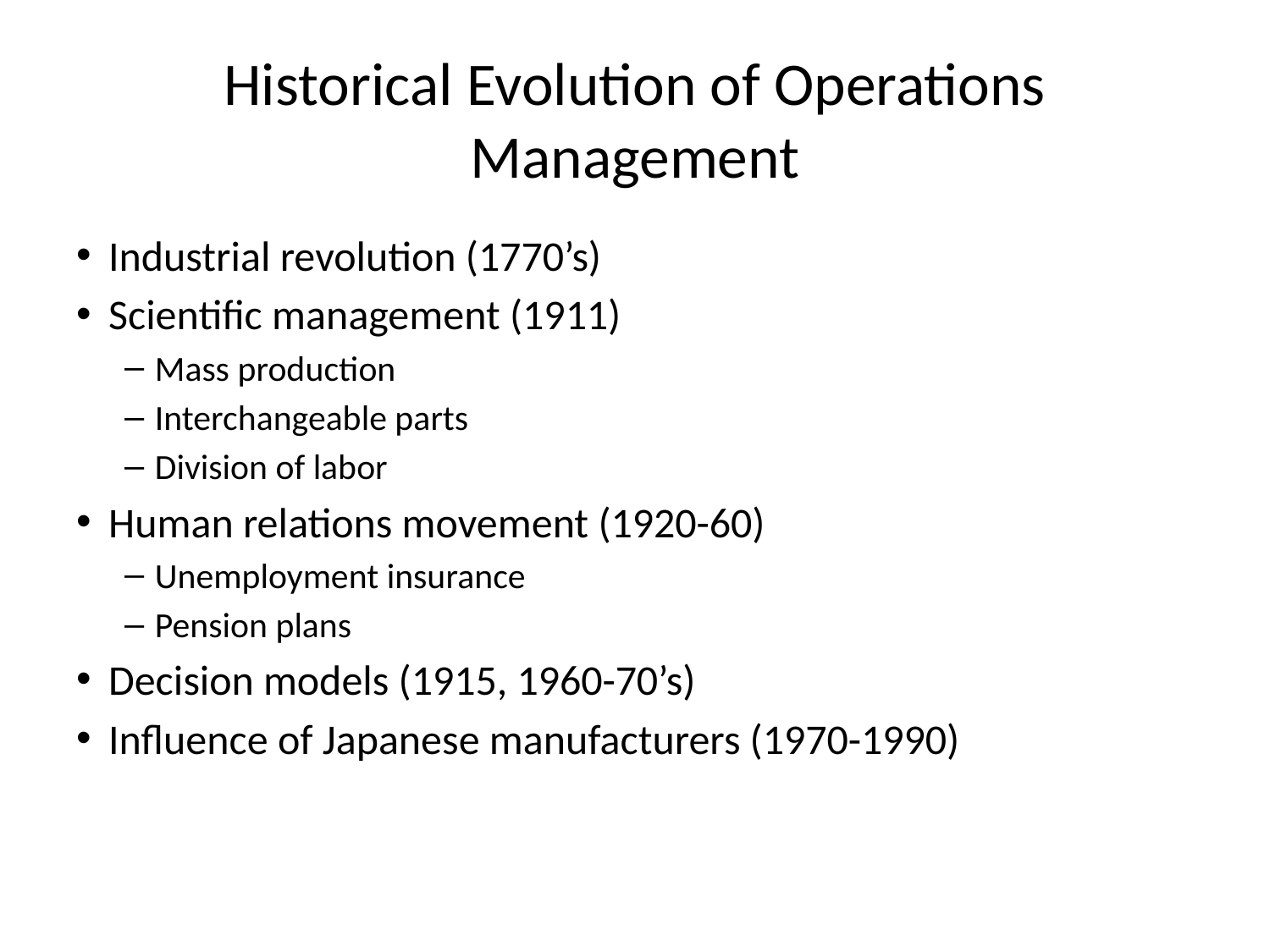

# Historical Evolution of Operations Management
Industrial revolution (1770’s)
Scientific management (1911)
Mass production
Interchangeable parts
Division of labor
Human relations movement (1920-60)
Unemployment insurance
Pension plans
Decision models (1915, 1960-70’s)
Influence of Japanese manufacturers (1970-1990)